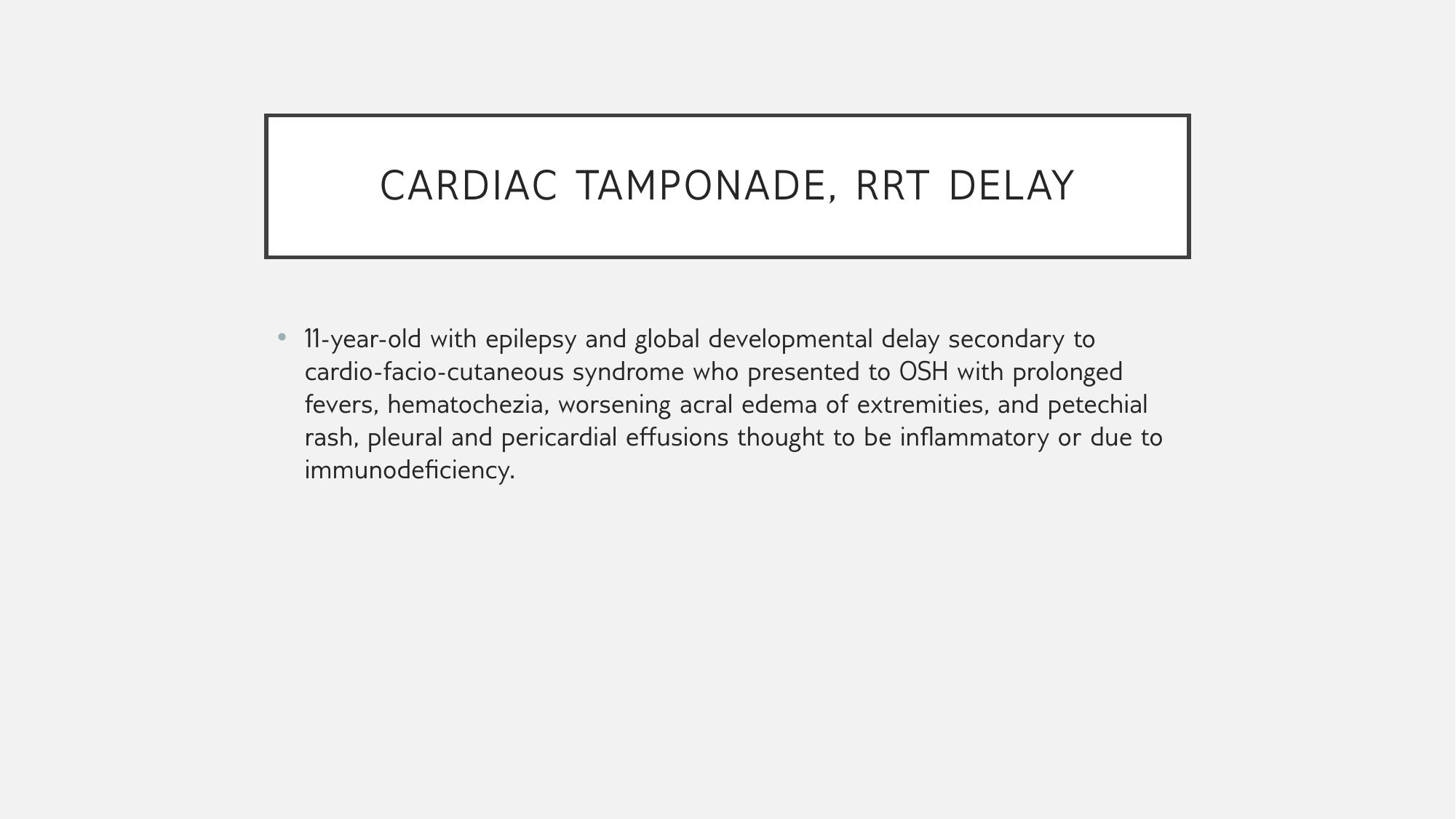

# Cardiac tamponade, rrt delay
11-year-old with epilepsy and global developmental delay secondary to cardio-facio-cutaneous syndrome who presented to OSH with prolonged fevers, hematochezia, worsening acral edema of extremities, and petechial rash, pleural and pericardial effusions thought to be inflammatory or due to immunodeficiency.